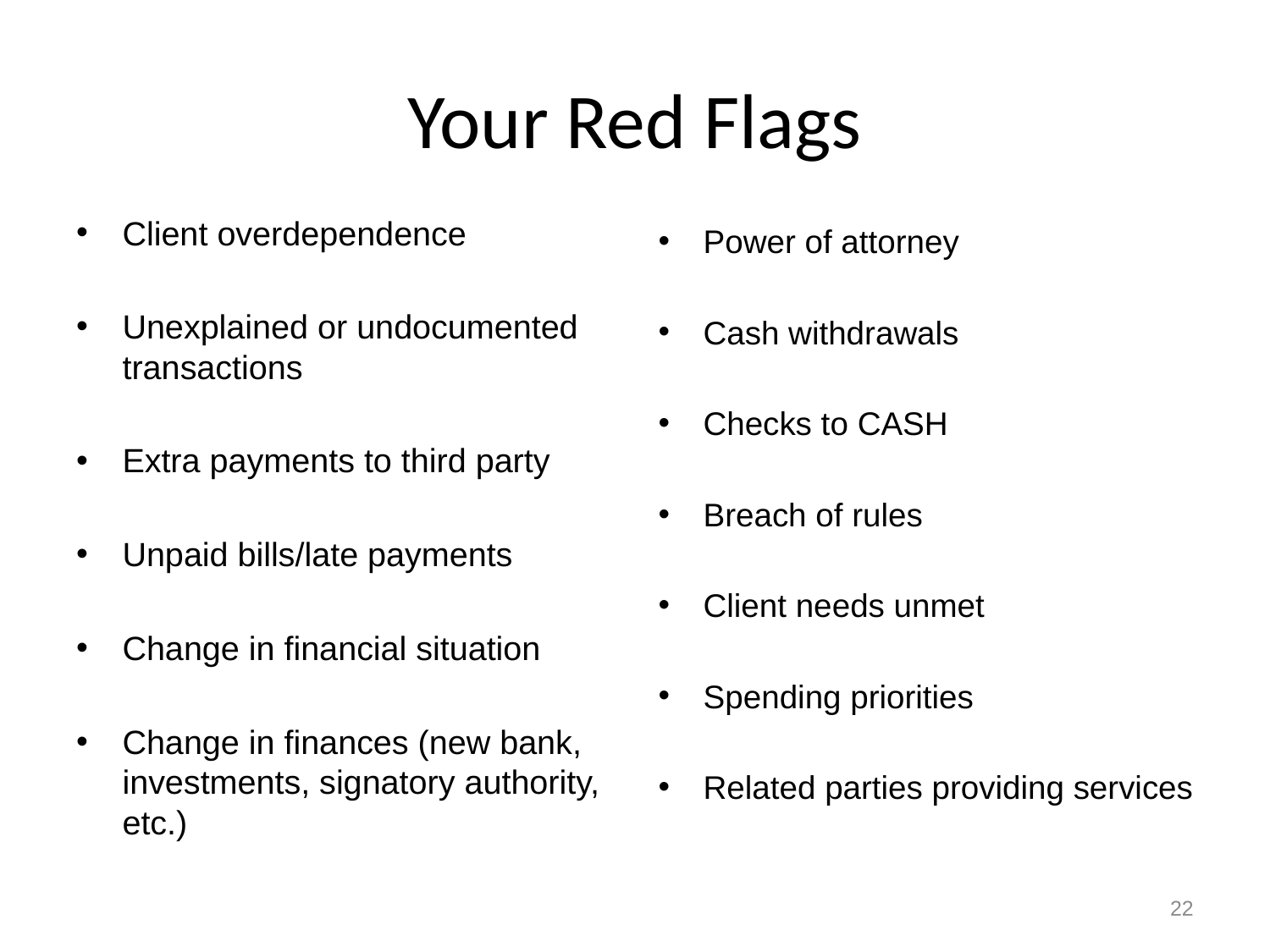

# Your Red Flags

Client overdependence

Unexplained or undocumented transactions

Extra payments to third party

Unpaid bills/late payments

Change in financial situation

Change in finances (new bank, investments, signatory authority, etc.)

Power of attorney

Cash withdrawals

Checks to CASH

Breach of rules

Client needs unmet

Spending priorities

Related parties providing services
22